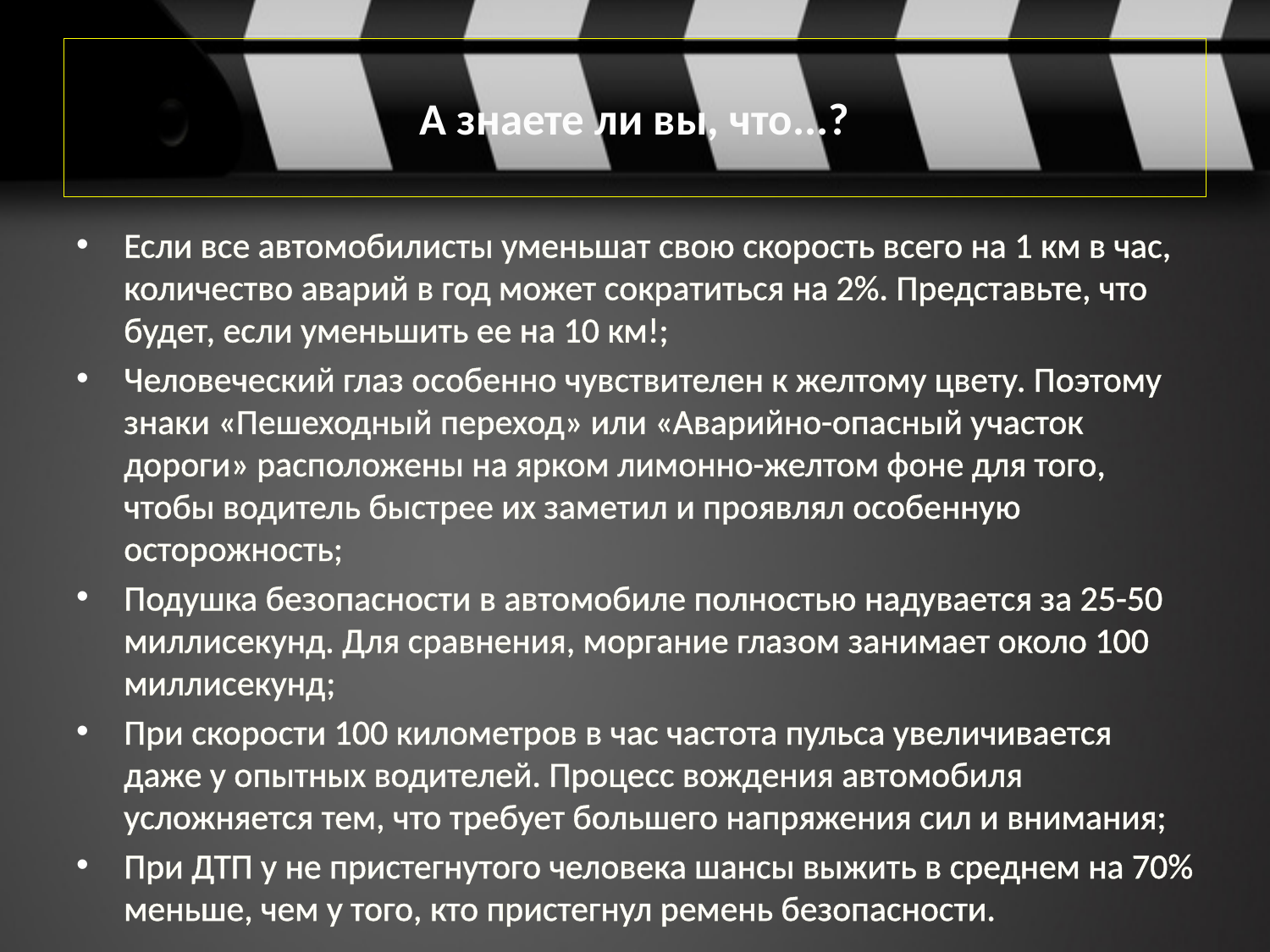

# А знаете ли вы, что...?
Если все автомобилисты уменьшат свою скорость всего на 1 км в час, количество аварий в год может сократиться на 2%. Представьте, что будет, если уменьшить ее на 10 км!;
Человеческий глаз особенно чувствителен к желтому цвету. Поэтому знаки «Пешеходный переход» или «Аварийно-опасный участок дороги» расположены на ярком лимонно-желтом фоне для того, чтобы водитель быстрее их заметил и проявлял особенную осторожность;
Подушка безопасности в автомобиле полностью надувается за 25-50 миллисекунд. Для сравнения, моргание глазом занимает около 100 миллисекунд;
При скорости 100 километров в час частота пульса увеличивается даже у опытных водителей. Процесс вождения автомобиля усложняется тем, что требует большего напряжения сил и внимания;
При ДТП у не пристегнутого человека шансы выжить в среднем на 70% меньше, чем у того, кто пристегнул ремень безопасности.